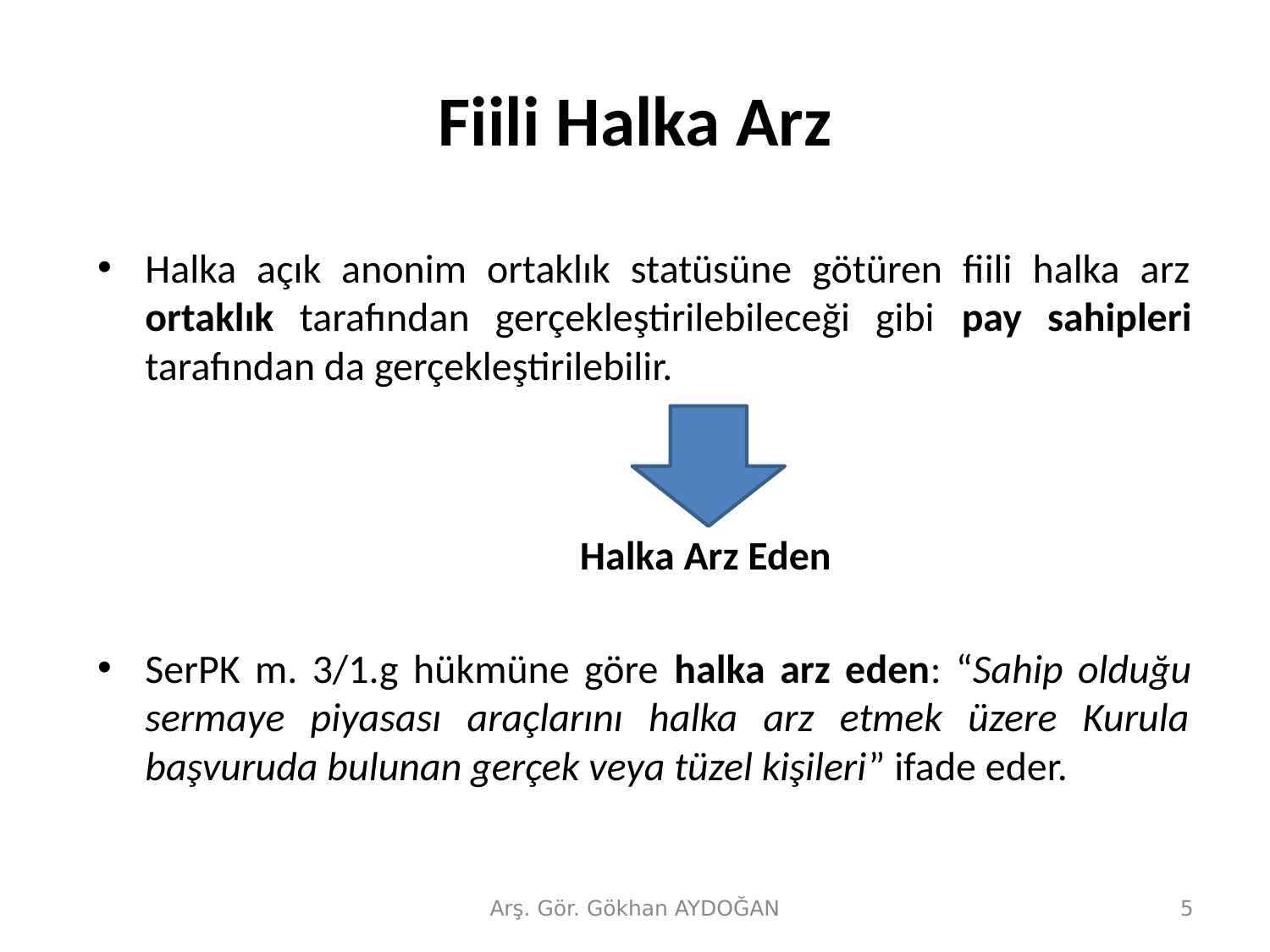

# Fiili Halka Arz
Halka açık anonim ortaklık statüsüne götüren fiili halka arz ortaklık tarafından gerçekleştirilebileceği gibi pay sahipleri tarafından da gerçekleştirilebilir.

                                                     Halka Arz Eden

SerPK m. 3/1.g hükmüne göre halka arz eden: “Sahip olduğu sermaye piyasası araçlarını halka arz etmek üzere Kurula başvuruda bulunan gerçek veya tüzel kişileri” ifade eder.

Arş. Gör. Gökhan AYDOĞAN
5